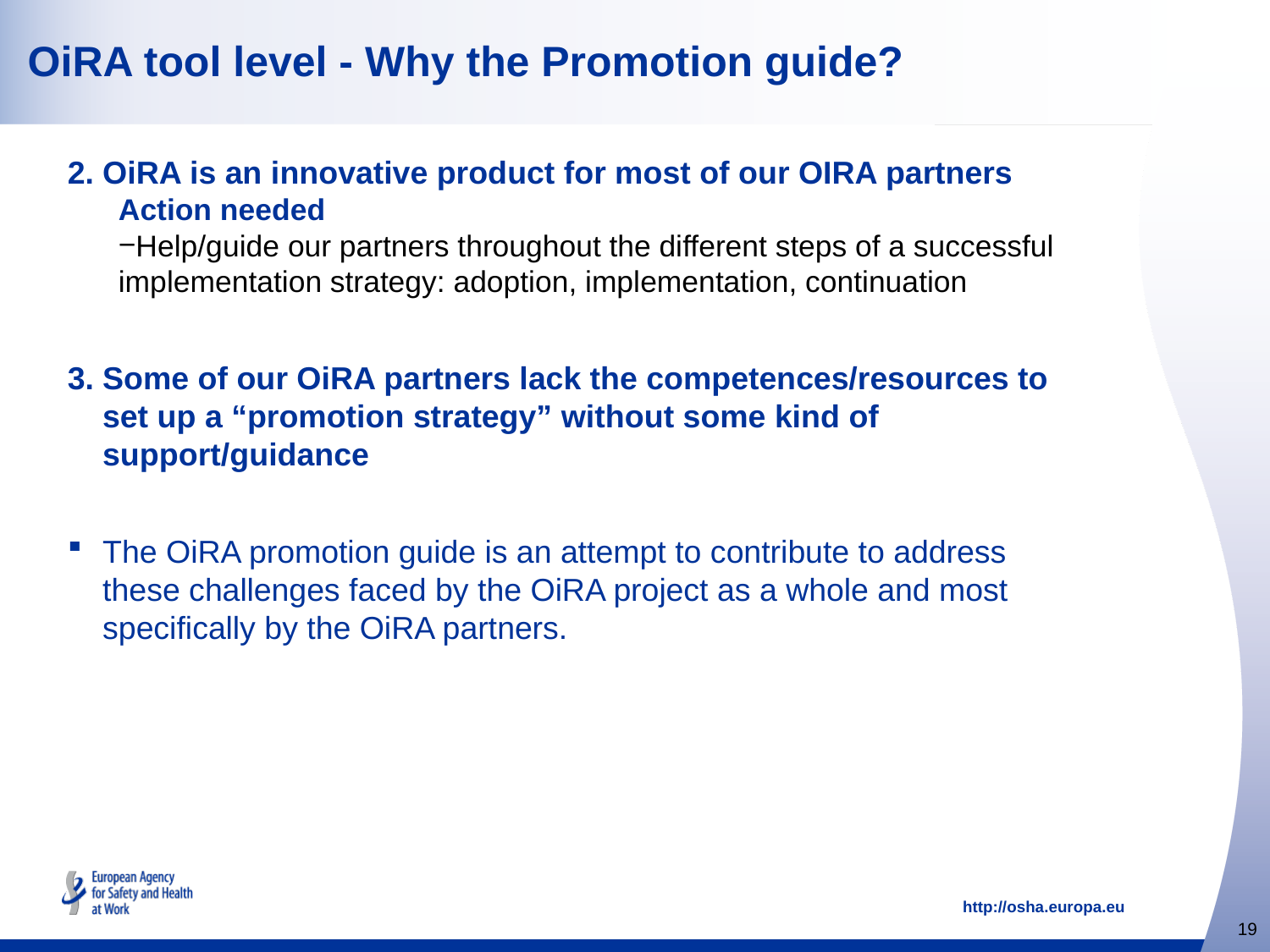

# OiRA tool level - Why the Promotion guide?
OiRA is an innovative product for most of our OIRA partners
Action needed
Help/guide our partners throughout the different steps of a successful implementation strategy: adoption, implementation, continuation

Some of our OiRA partners lack the competences/resources to set up a “promotion strategy” without some kind of support/guidance

The OiRA promotion guide is an attempt to contribute to address these challenges faced by the OiRA project as a whole and most specifically by the OiRA partners.